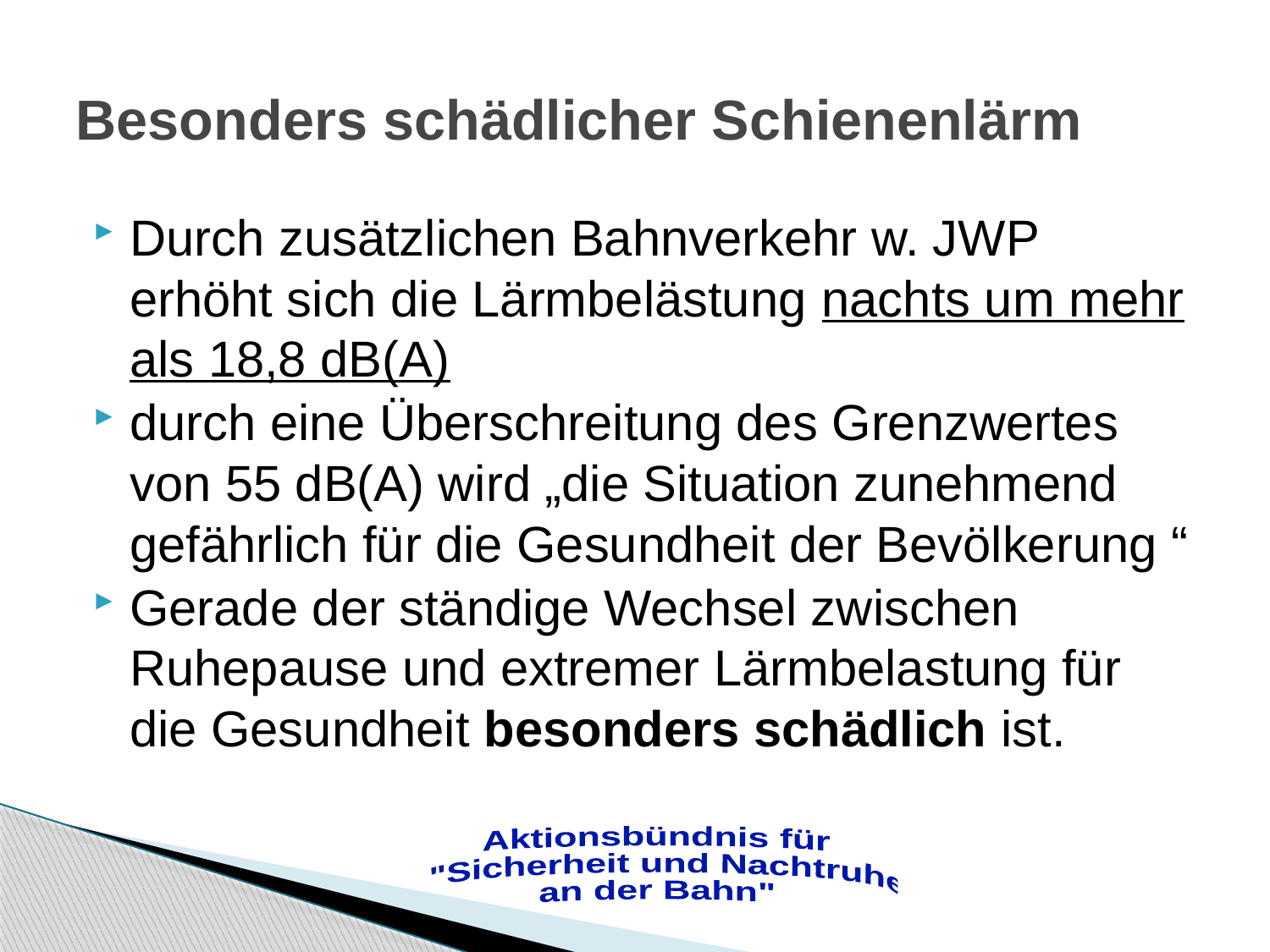

# Besonders schädlicher Schienenlärm
Durch zusätzlichen Bahnverkehr w. JWP erhöht sich die Lärmbelästung nachts um mehr als 18,8 dB(A)
durch eine Überschreitung des Grenzwertes von 55 dB(A) wird „die Situation zunehmend gefährlich für die Gesundheit der Bevölkerung “
Gerade der ständige Wechsel zwischen Ruhepause und extremer Lärmbelastung für die Gesundheit besonders schädlich ist.

Aktionsbündnis für
 "Sicherheit und Nachtruhe
an der Bahn"